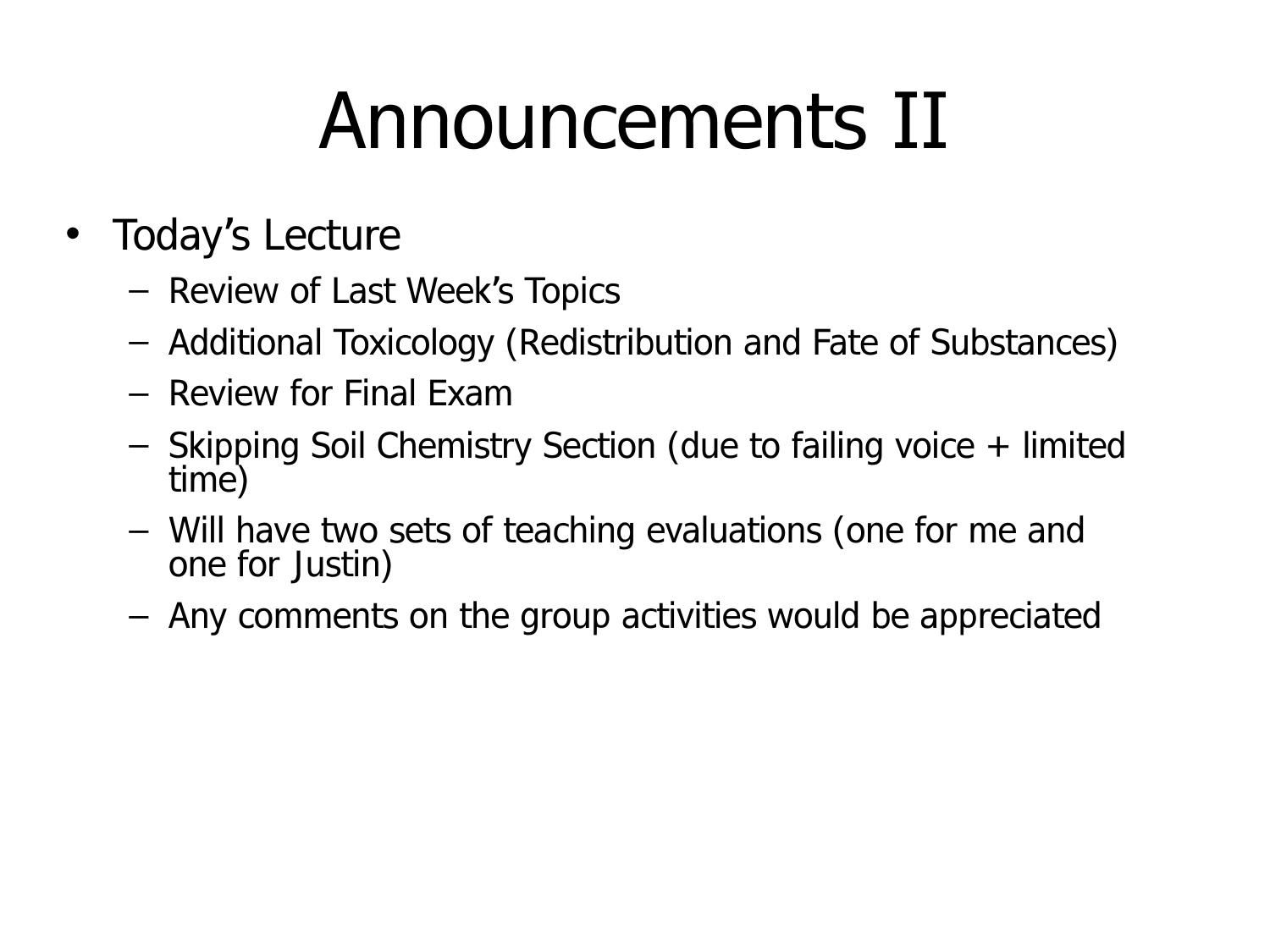

# Announcements II
Today’s Lecture
Review of Last Week’s Topics
Additional Toxicology (Redistribution and Fate of Substances)
Review for Final Exam
Skipping Soil Chemistry Section (due to failing voice + limited time)
Will have two sets of teaching evaluations (one for me and one for Justin)
Any comments on the group activities would be appreciated